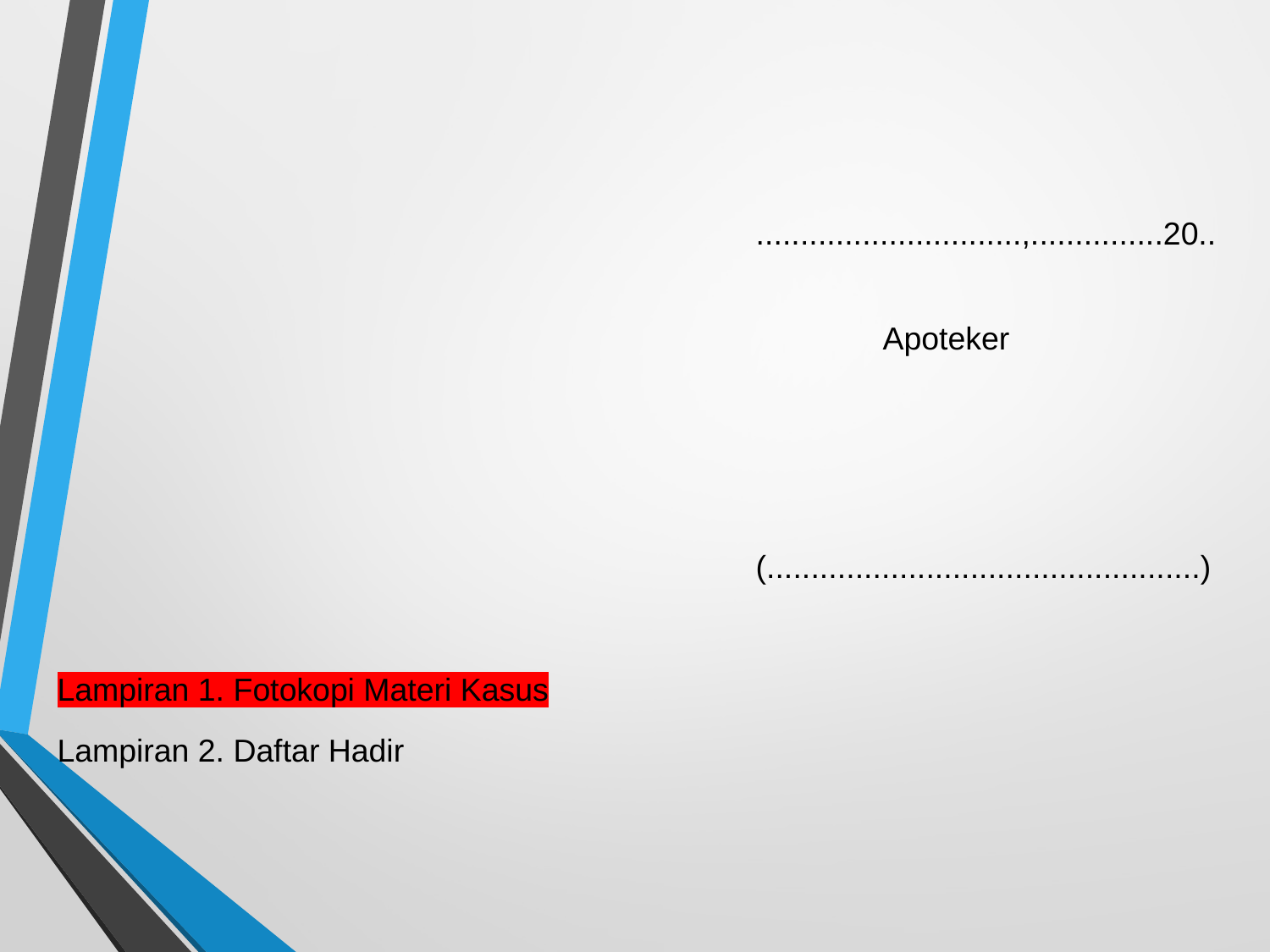

..............................,...............20..
										Apoteker

									(.................................................)

Lampiran 1. Fotokopi Materi Kasus
Lampiran 2. Daftar Hadir